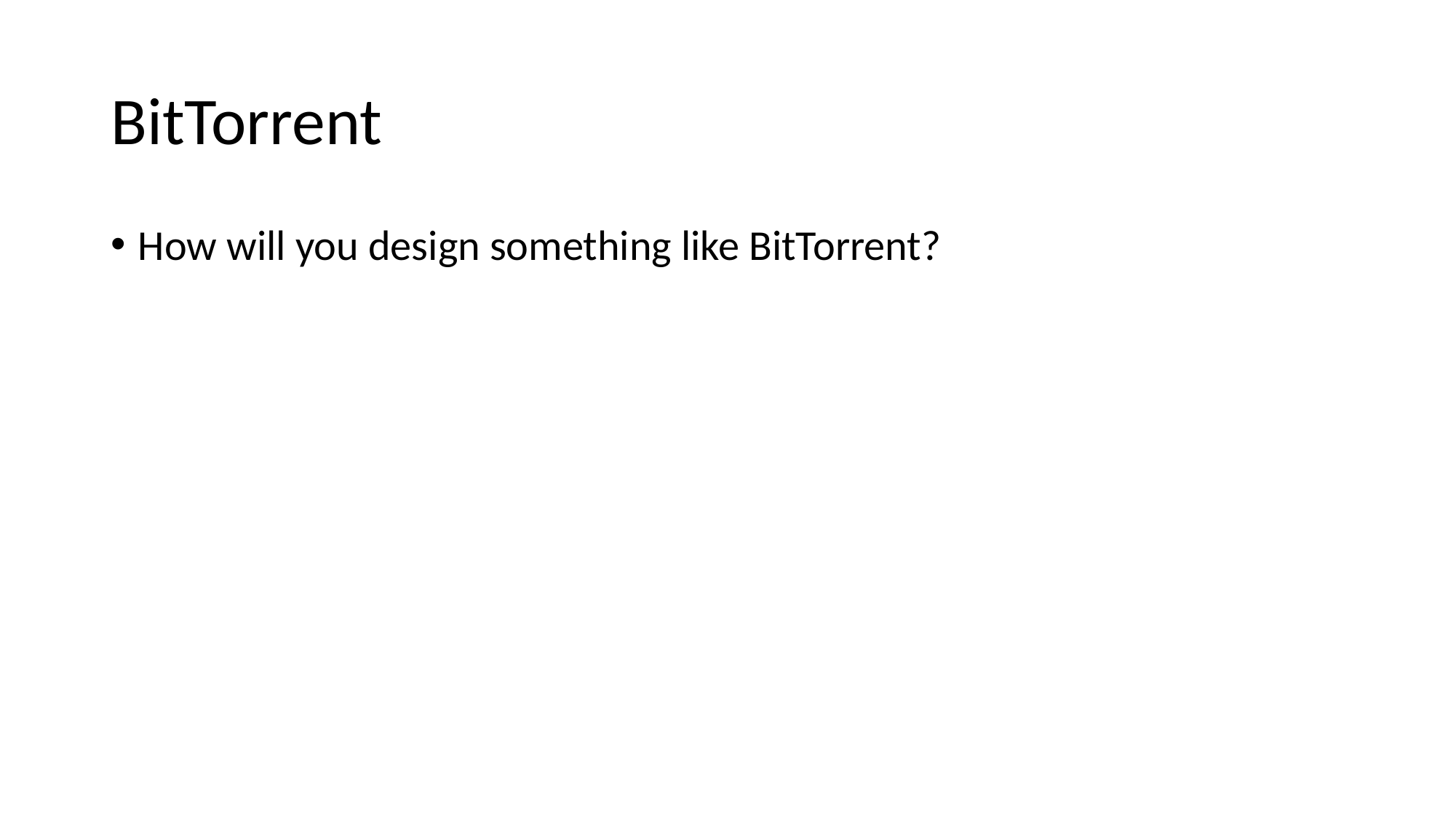

# BitTorrent
How will you design something like BitTorrent?